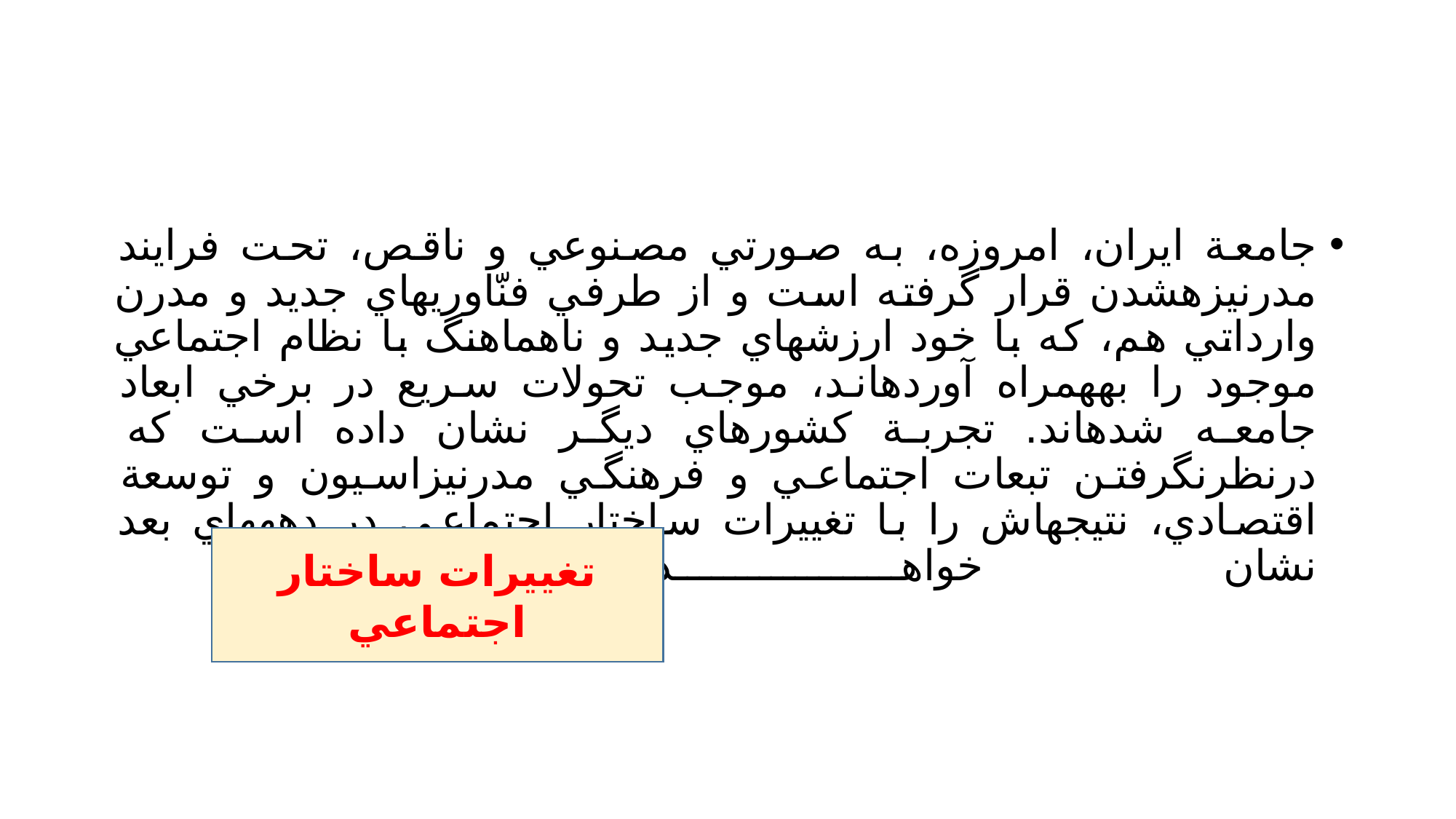

#
جامعة ايران، امروزه، به صورتي مصنوعي و ناقص، تحت فرايند مدرنيزهشدن قرار گرفته است و از طرفي فنّاوريهاي جديد و مدرن وارداتي هم، كه با خود ارزشهاي جديد و ناهماهنگ با نظام اجتماعي موجود را بههمراه آوردهاند، موجب تحولات سريع در برخي ابعاد جامعه شدهاند. تجربة كشورهاي ديگر نشان داده است كه درنظرنگرفتن تبعات اجتماعي و فرهنگي مدرنيزاسيون و توسعة اقتصادي، نتيجهاش را با تغييرات ساختار اجتماعي در دهههاي بعد نشان خواهد داد.
تغييرات ساختار اجتماعي